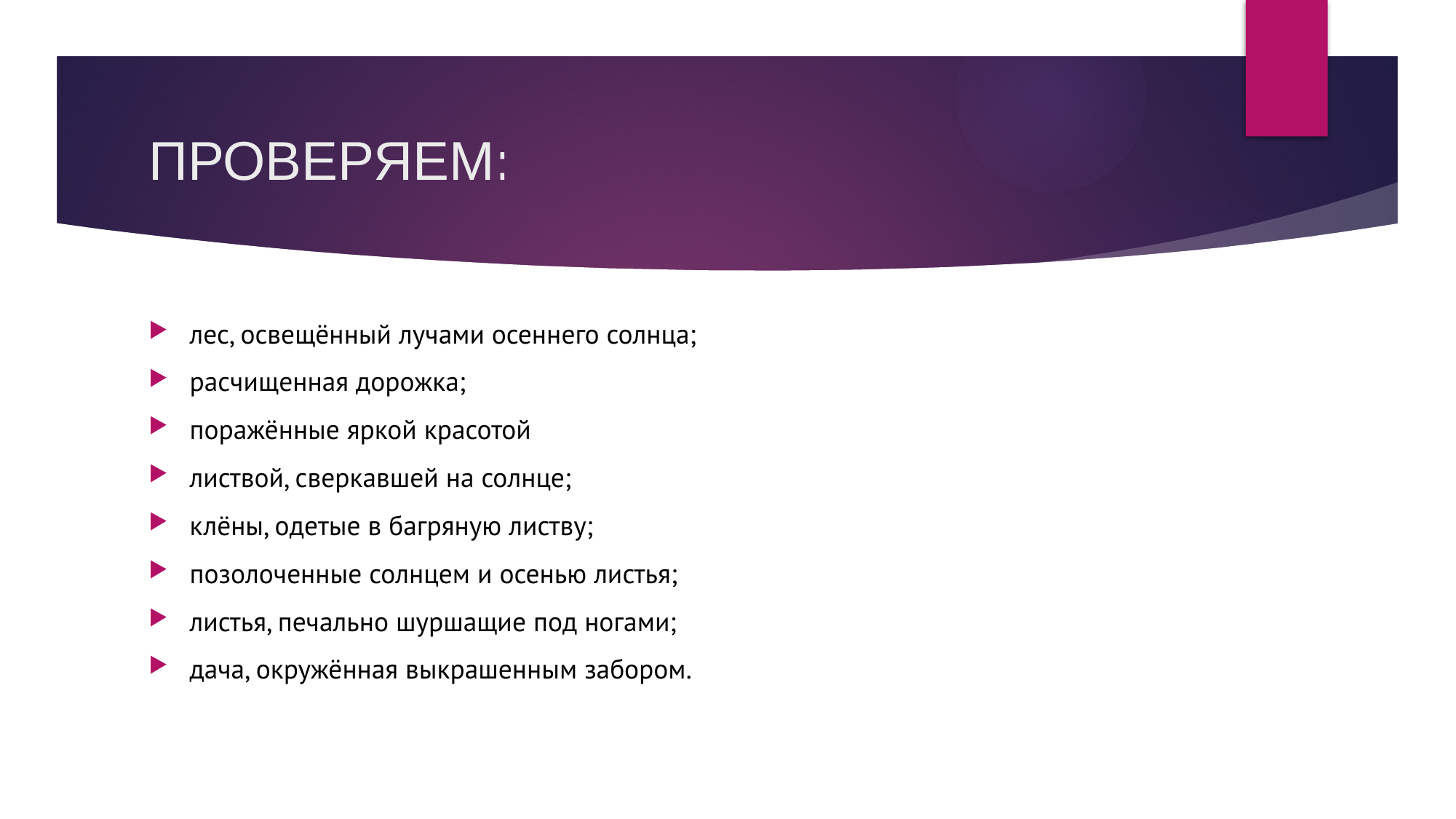

# ПРОВЕРЯЕМ:
лес, освещённый лучами осеннего солнца;
расчищенная дорожка;
поражённые яркой красотой
листвой, сверкавшей на солнце;
клёны, одетые в багряную листву;
позолоченные солнцем и осенью листья;
листья, печально шуршащие под ногами;
дача, окружённая выкрашенным забором.